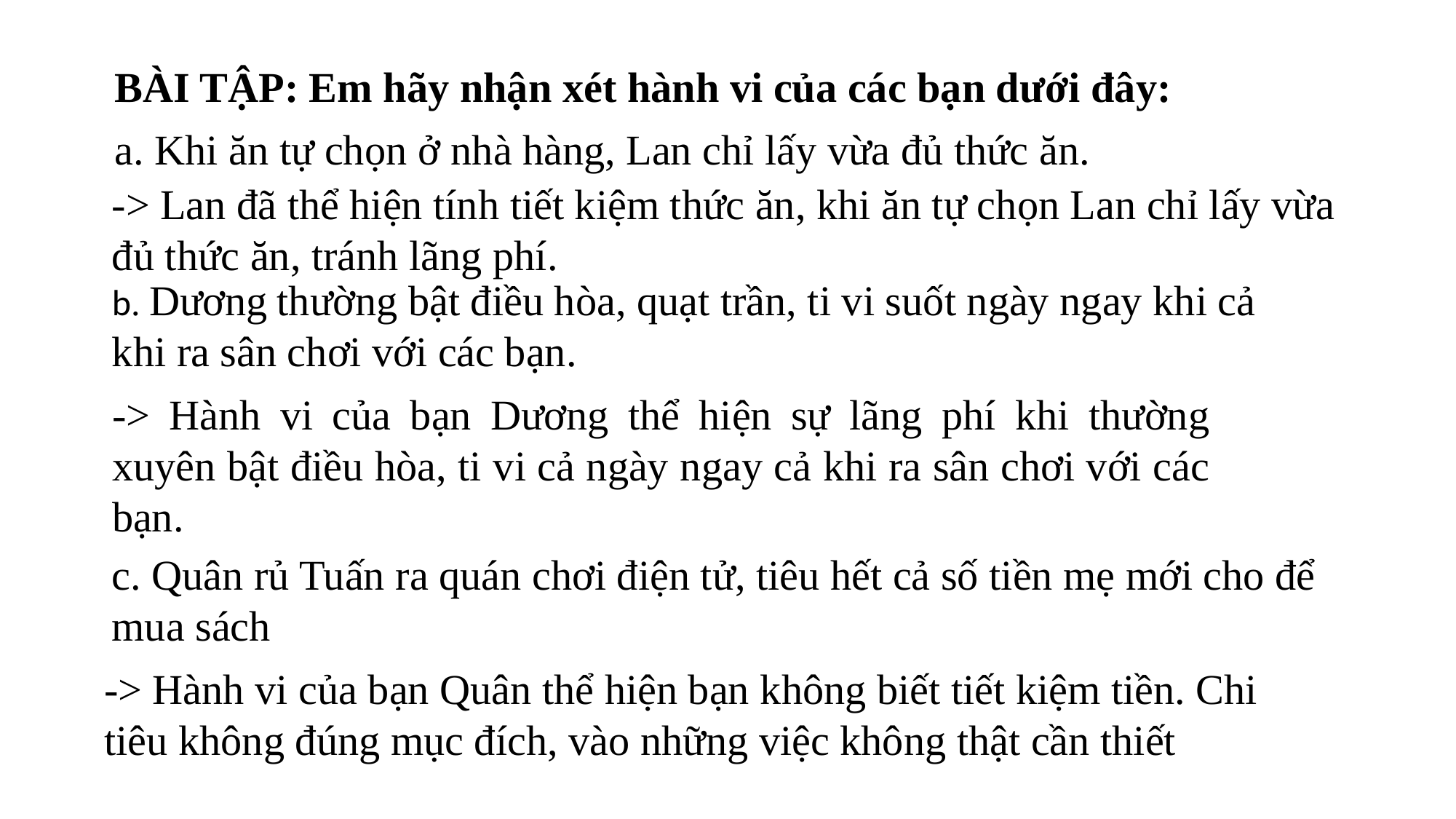

BÀI TẬP: Em hãy nhận xét hành vi của các bạn dưới đây:
a. Khi ăn tự chọn ở nhà hàng, Lan chỉ lấy vừa đủ thức ăn.
-> Lan đã thể hiện tính tiết kiệm thức ăn, khi ăn tự chọn Lan chỉ lấy vừa đủ thức ăn, tránh lãng phí.
b. Dương thường bật điều hòa, quạt trần, ti vi suốt ngày ngay khi cả khi ra sân chơi với các bạn.
-> Hành vi của bạn Dương thể hiện sự lãng phí khi thường xuyên bật điều hòa, ti vi cả ngày ngay cả khi ra sân chơi với các bạn.
c. Quân rủ Tuấn ra quán chơi điện tử, tiêu hết cả số tiền mẹ mới cho để mua sách
-> Hành vi của bạn Quân thể hiện bạn không biết tiết kiệm tiền. Chi tiêu không đúng mục đích, vào những việc không thật cần thiết